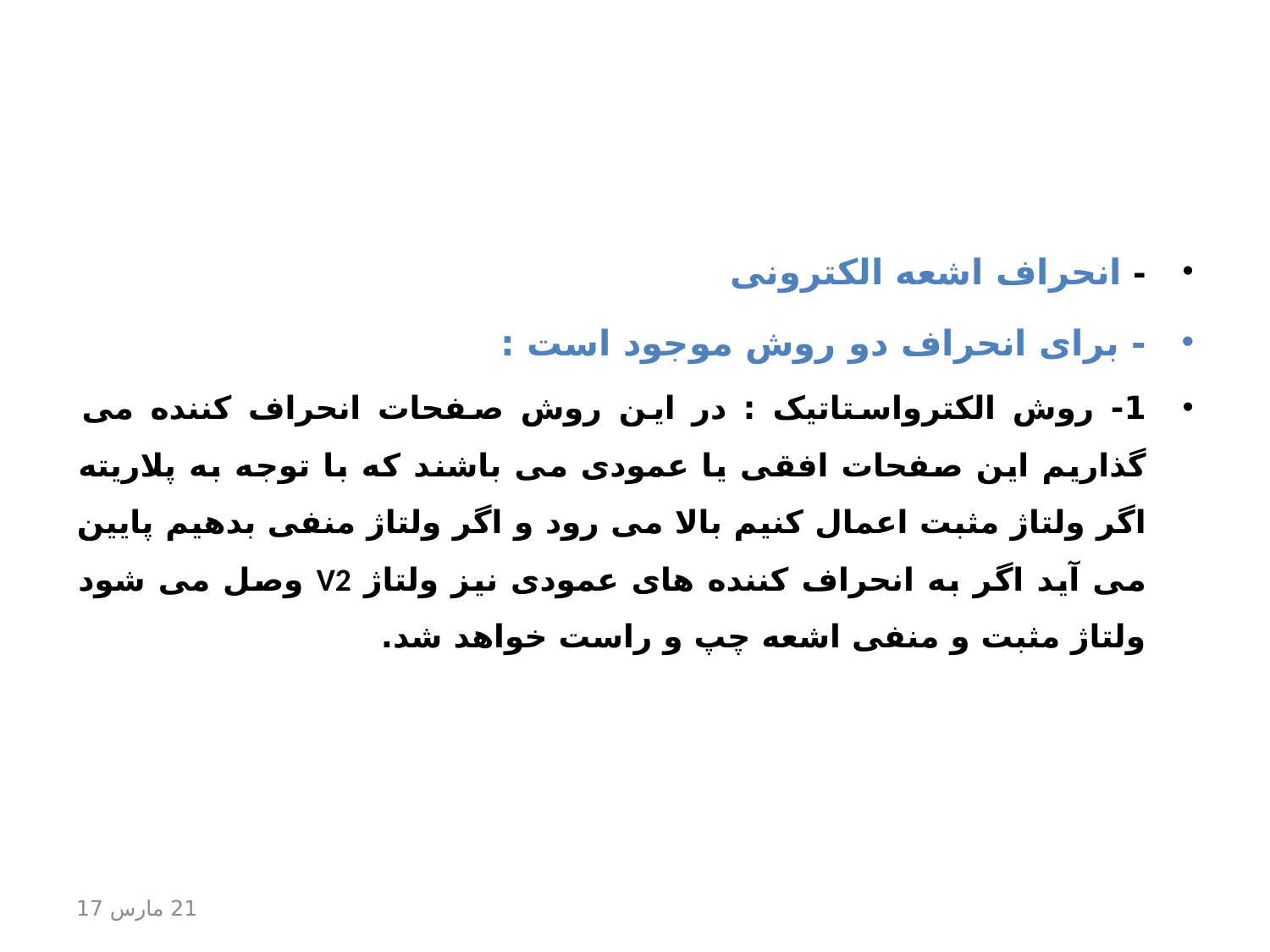

- انحراف اشعه الکترونی
- برای انحراف دو روش موجود است :
1- روش الکترواستاتیک : در این روش صفحات انحراف کننده می گذاریم این صفحات افقی یا عمودی می باشند که با توجه به پلاریته اگر ولتاژ مثبت اعمال کنیم بالا می رود و اگر ولتاژ منفی بدهیم پایین می آید اگر به انحراف کننده های عمودی نیز ولتاژ V2 وصل می شود ولتاژ مثبت و منفی اشعه چپ و راست خواهد شد.

21 مارس 17